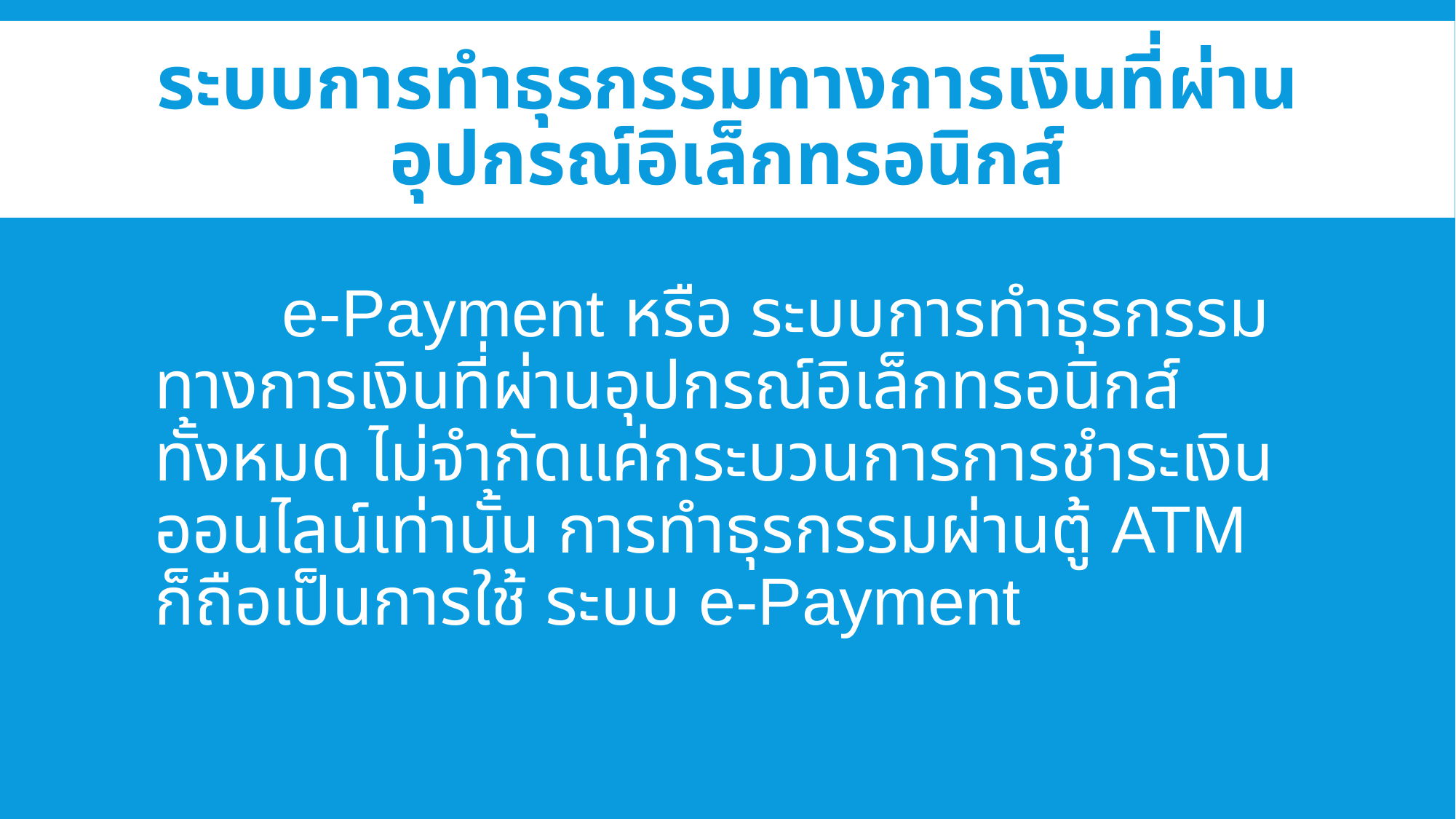

# ระบบการทำธุรกรรมทางการเงินที่ผ่าน อุปกรณ์อิเล็กทรอนิกส์
	 e-Payment หรือ ระบบการทำธุรกรรมทางการเงินที่ผ่านอุปกรณ์อิเล็กทรอนิกส์ทั้งหมด ไม่จำกัดแค่กระบวนการการชำระเงินออนไลน์เท่านั้น การทำธุรกรรมผ่านตู้ ATM ก็ถือเป็นการใช้ ระบบ e-Payment